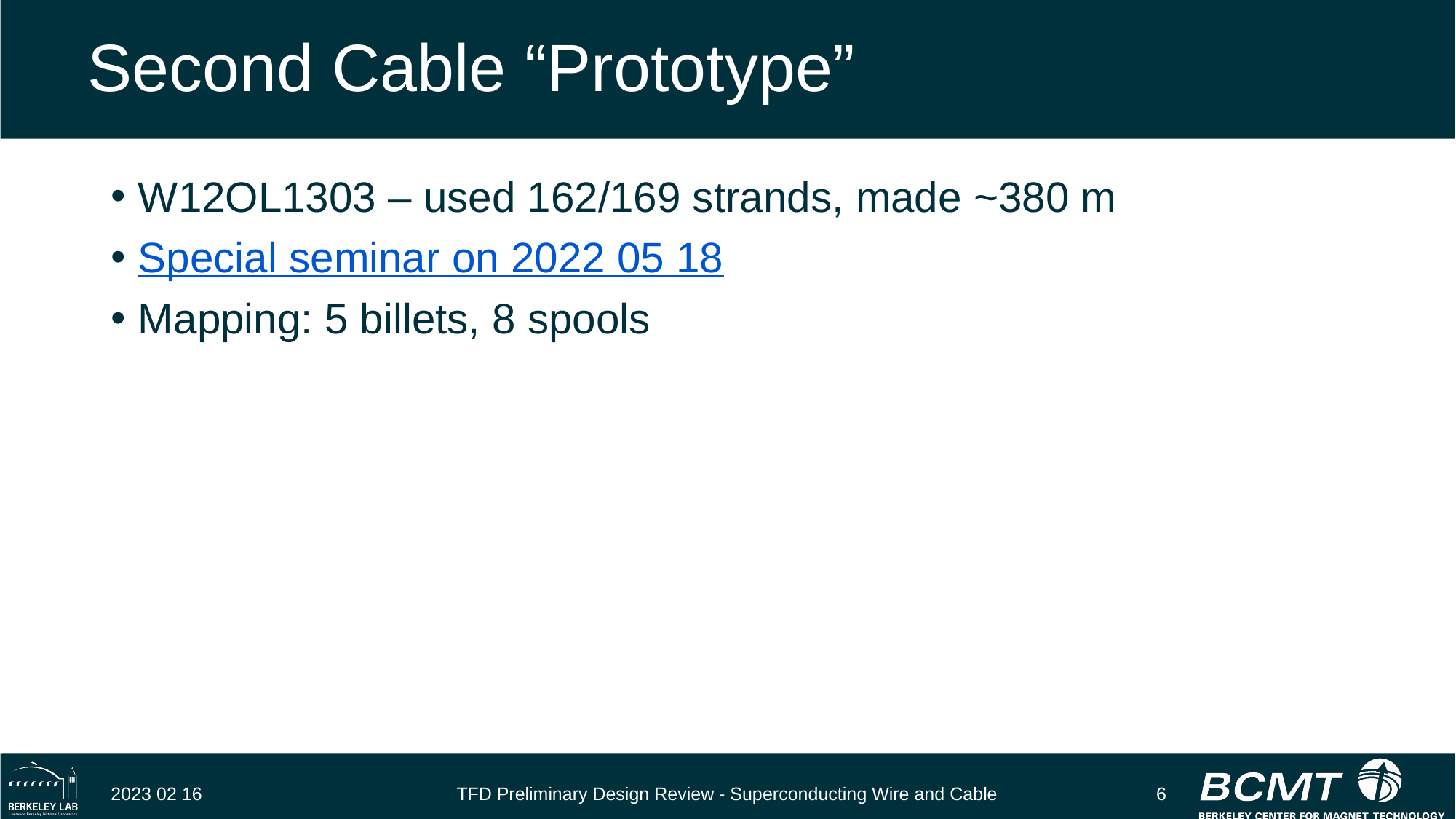

# Second Cable “Prototype”
W12OL1303 – used 162/169 strands, made ~380 m
Special seminar on 2022 05 18
Mapping: 5 billets, 8 spools

2023 02 16
TFD Preliminary Design Review - Superconducting Wire and Cable
6